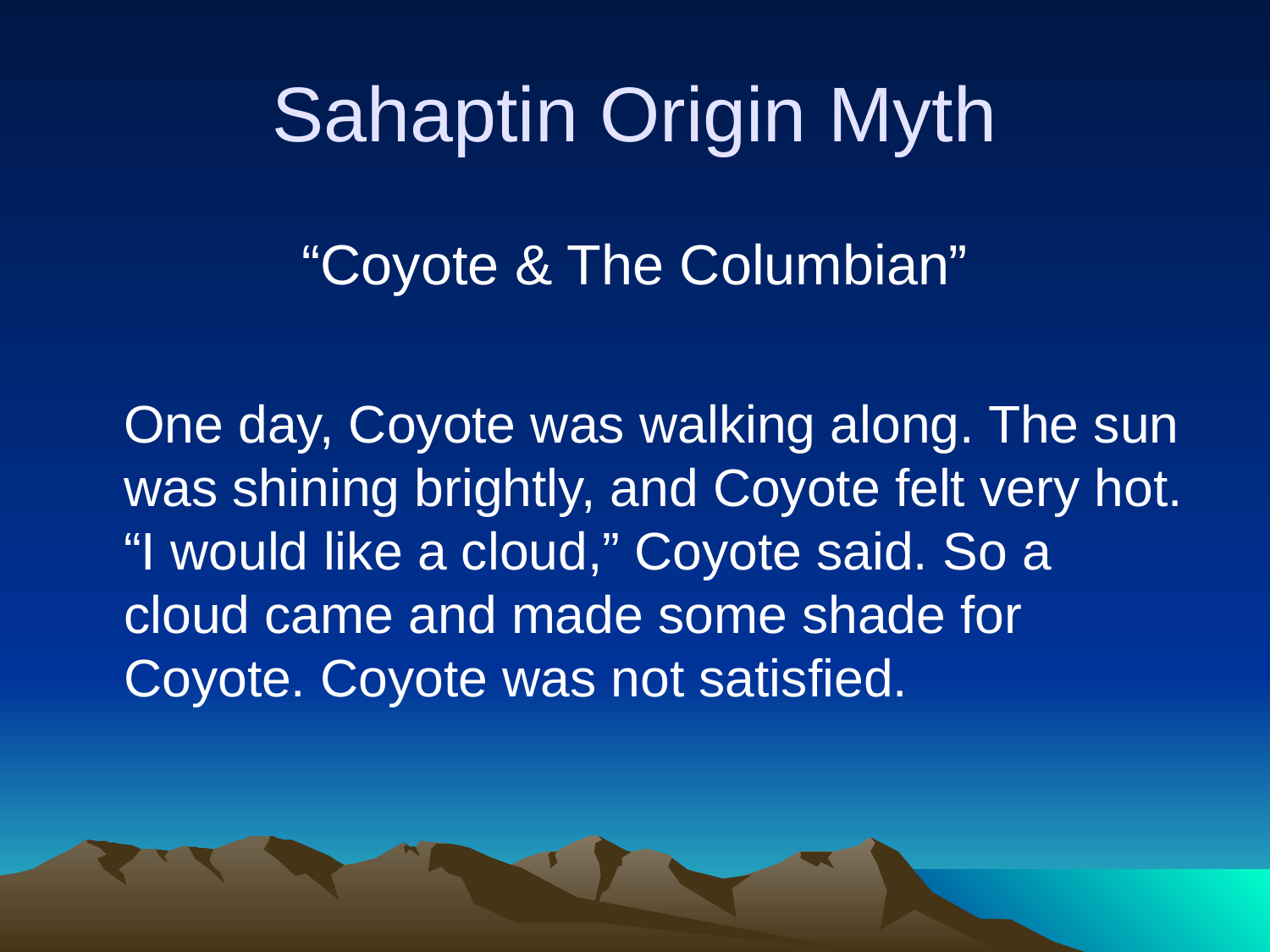

# Sahaptin Origin Myth
“Coyote & The Columbian”

	One day, Coyote was walking along. The sun was shining brightly, and Coyote felt very hot. “I would like a cloud,” Coyote said. So a cloud came and made some shade for Coyote. Coyote was not satisfied.